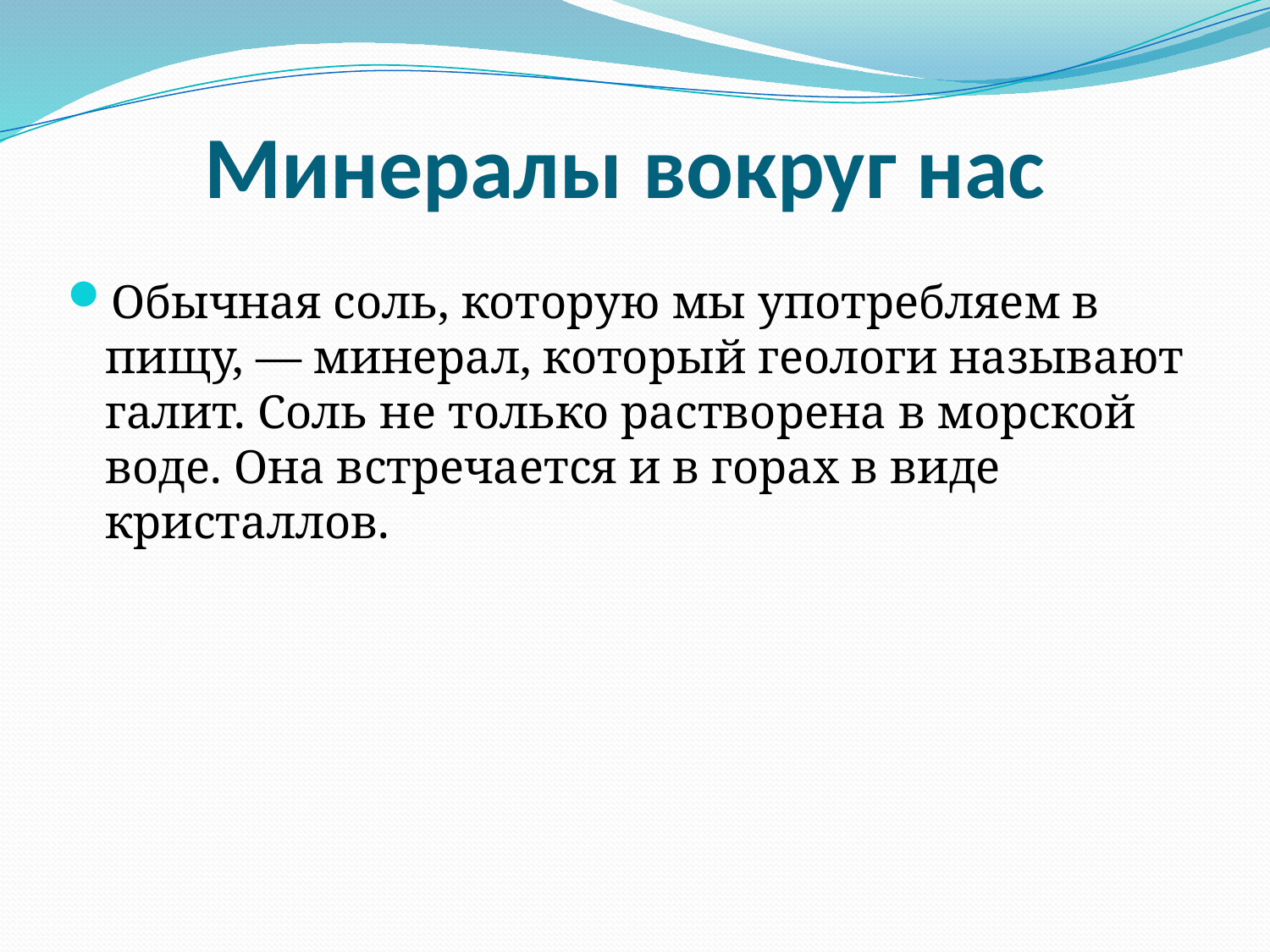

# Минералы вокруг нас
Обычная соль, которую мы употребляем в пищу, — минерал, который геологи называют галит. Соль не только растворена в морской воде. Она встречается и в горах в виде кристаллов.